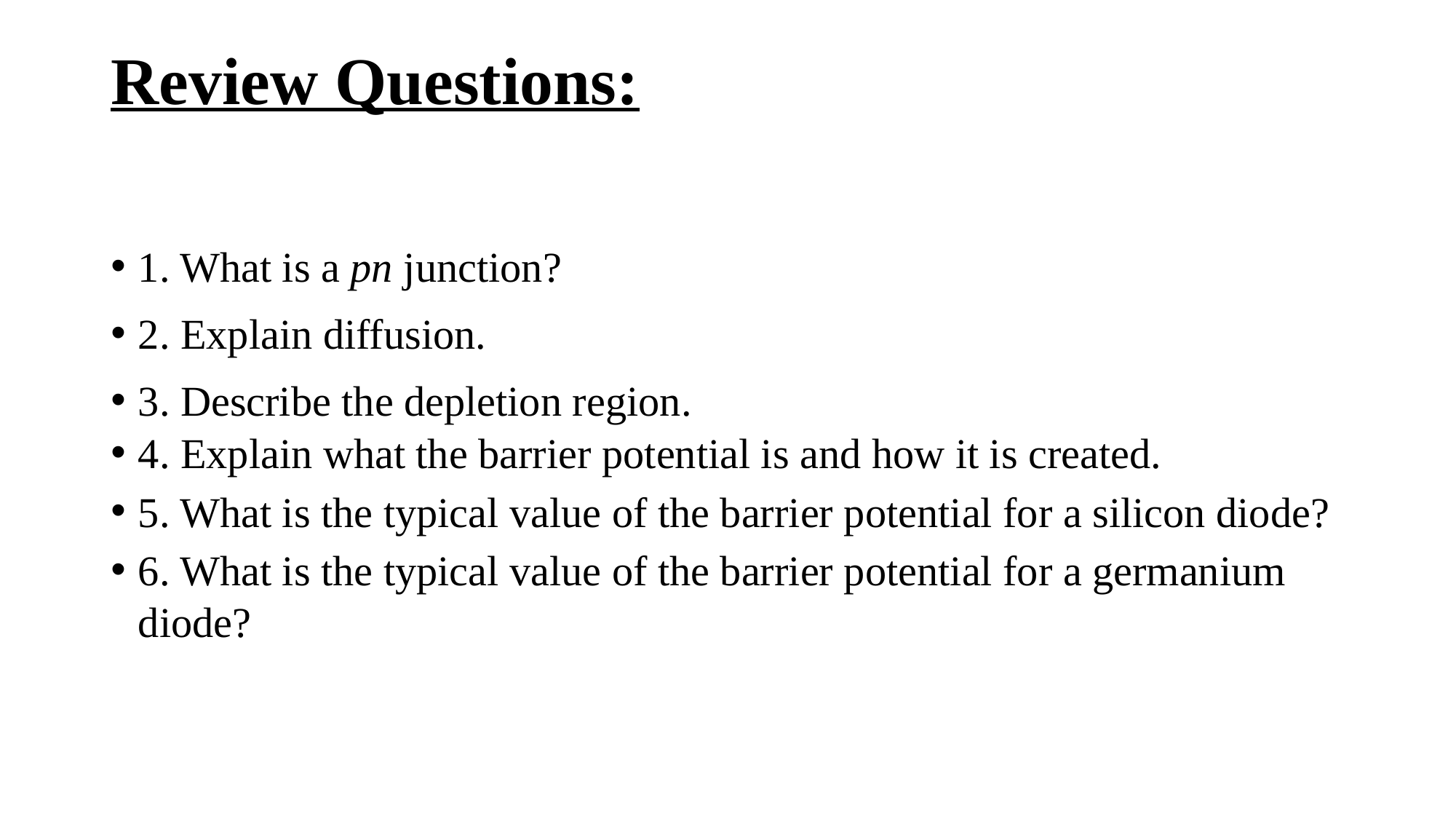

# Review Questions:
1. What is a pn junction?
2. Explain diffusion.
3. Describe the depletion region.
4. Explain what the barrier potential is and how it is created.
5. What is the typical value of the barrier potential for a silicon diode?
6. What is the typical value of the barrier potential for a germanium diode?